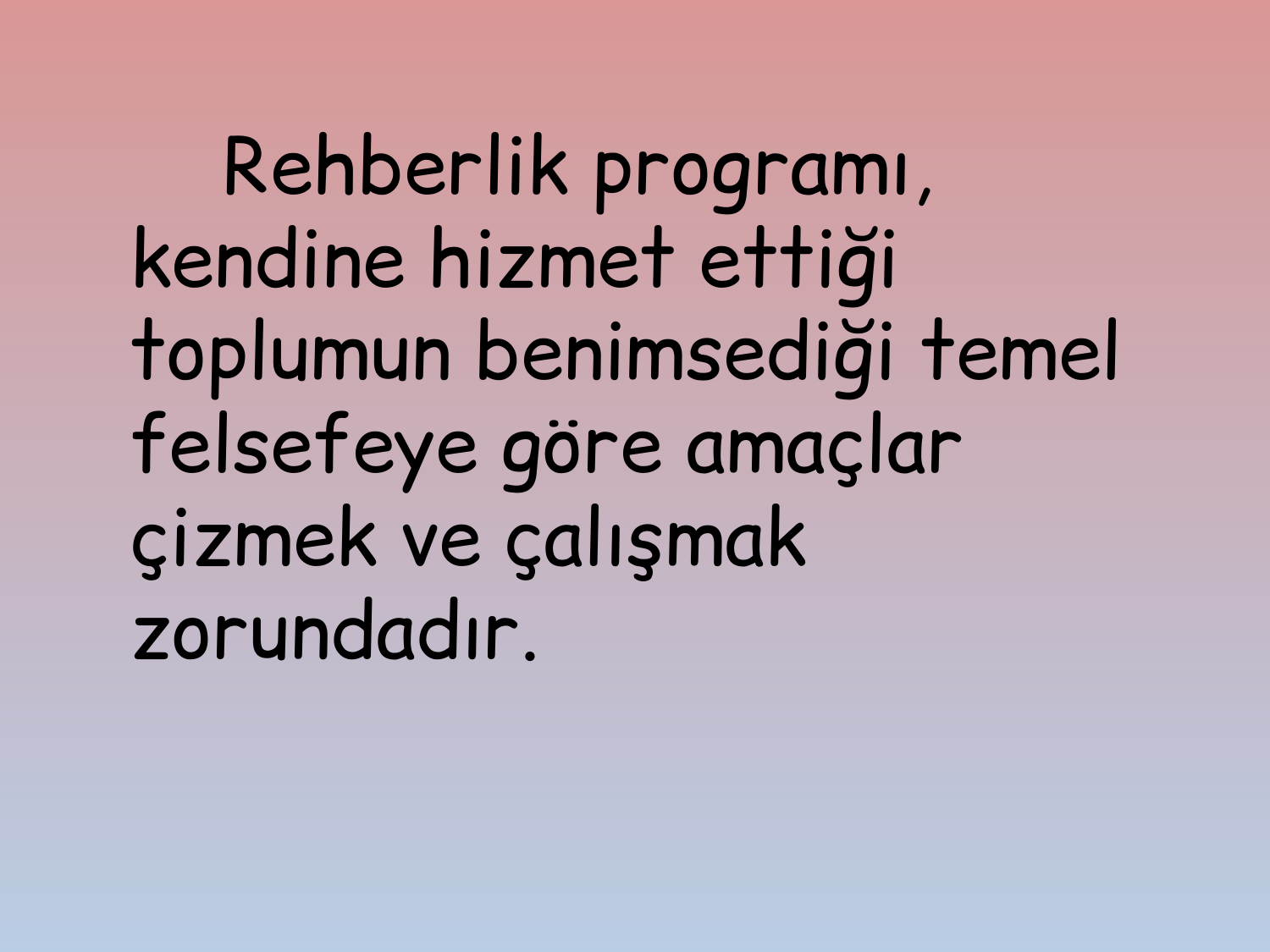

Rehberlik programı, kendine hizmet ettiği toplumun benimsediği temel felsefeye göre amaçlar çizmek ve çalışmak zorundadır.